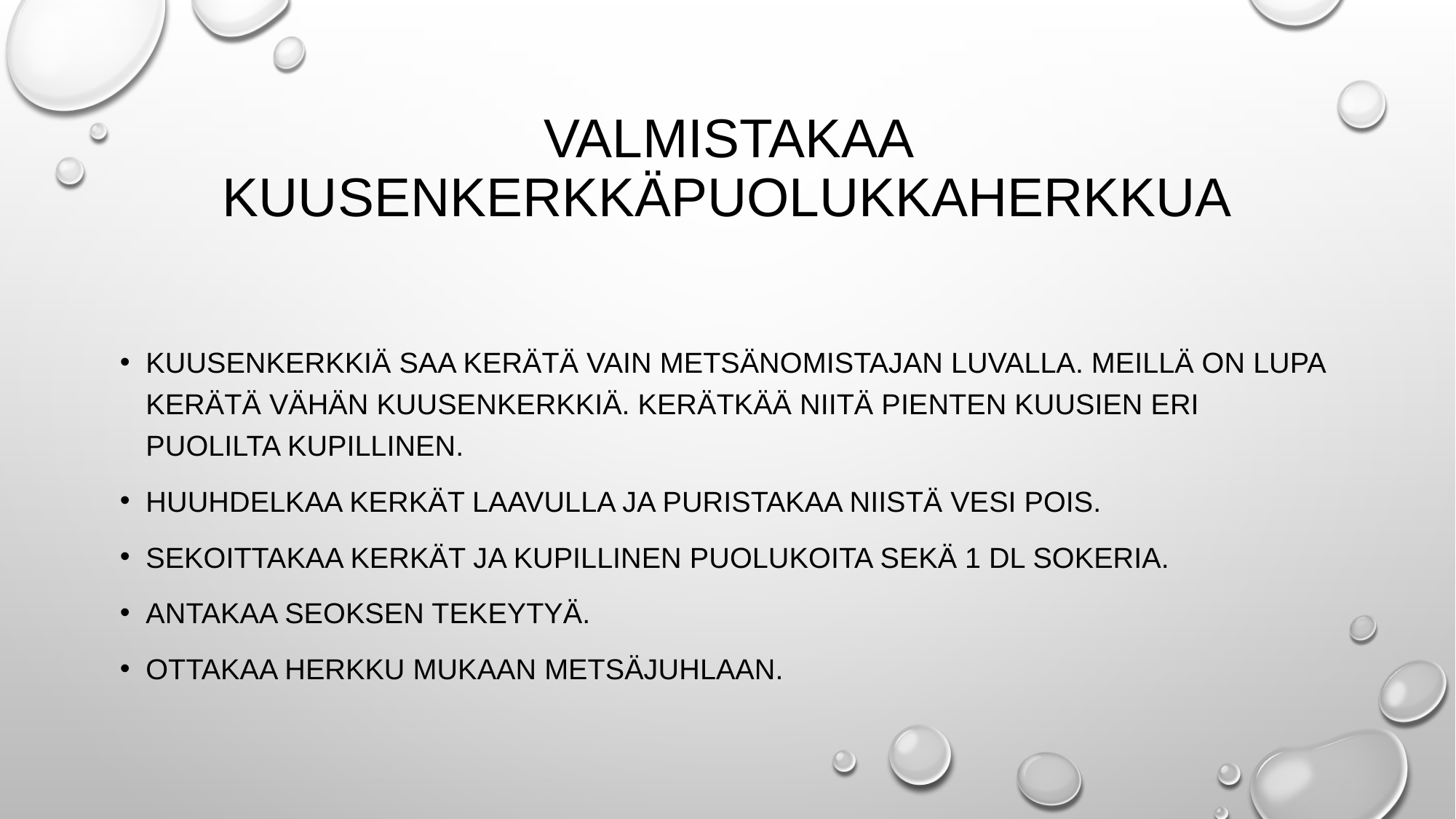

# Valmistakaa kuusenkerkkäpuolukkaherkkua

Kuusenkerkkiä saa kerätä vain metsänomistajan luvalla. Meillä on lupa kerätä vähän kuusenkerkkiä. Kerätkää niitä pienten kuusien eri puolilta kupillinen.
Huuhdelkaa kerkät laavulla ja puristakaa niistä vesi pois.
Sekoittakaa kerkät ja kupillinen puolukoita sekä 1 dl sokeria.
Antakaa seoksen tekeytyä.
Ottakaa herkku mukaan metsäjuhlaan.